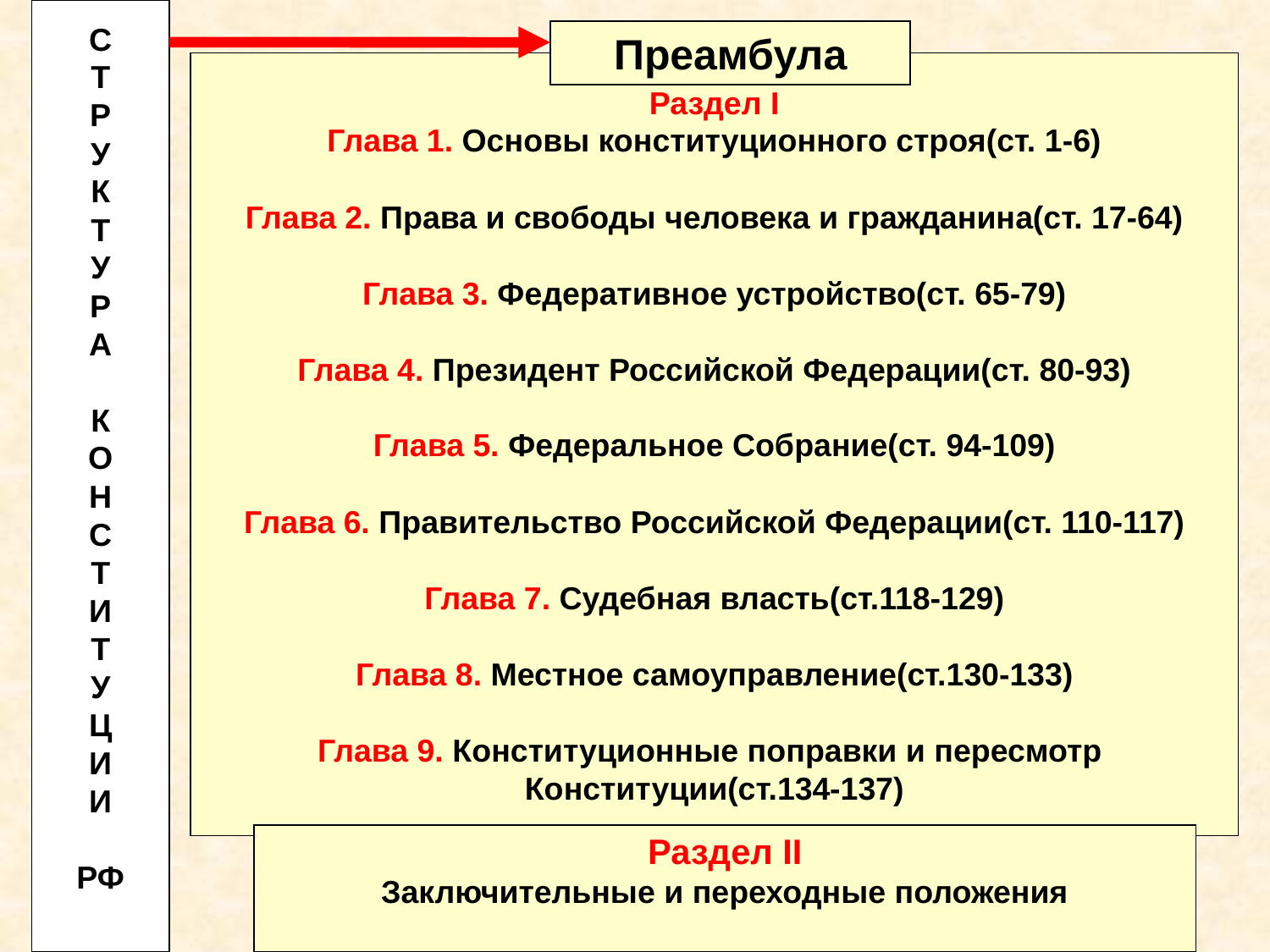

С
Т
Р
У
К
Т
У
Р
А

К
О
Н
С
Т
И
Т
У
Ц
И
И

РФ

Преамбула

Раздел I
Глава 1. Основы конституционного строя(ст. 1-6)

Глава 2. Права и свободы человека и гражданина(ст. 17-64)

Глава 3. Федеративное устройство(ст. 65-79)

Глава 4. Президент Российской Федерации(ст. 80-93)

Глава 5. Федеральное Собрание(ст. 94-109)

Глава 6. Правительство Российской Федерации(ст. 110-117)

Глава 7. Судебная власть(ст.118-129)

Глава 8. Местное самоуправление(ст.130-133)

Глава 9. Конституционные поправки и пересмотр
Конституции(ст.134-137)

Раздел II
Заключительные и переходные положения